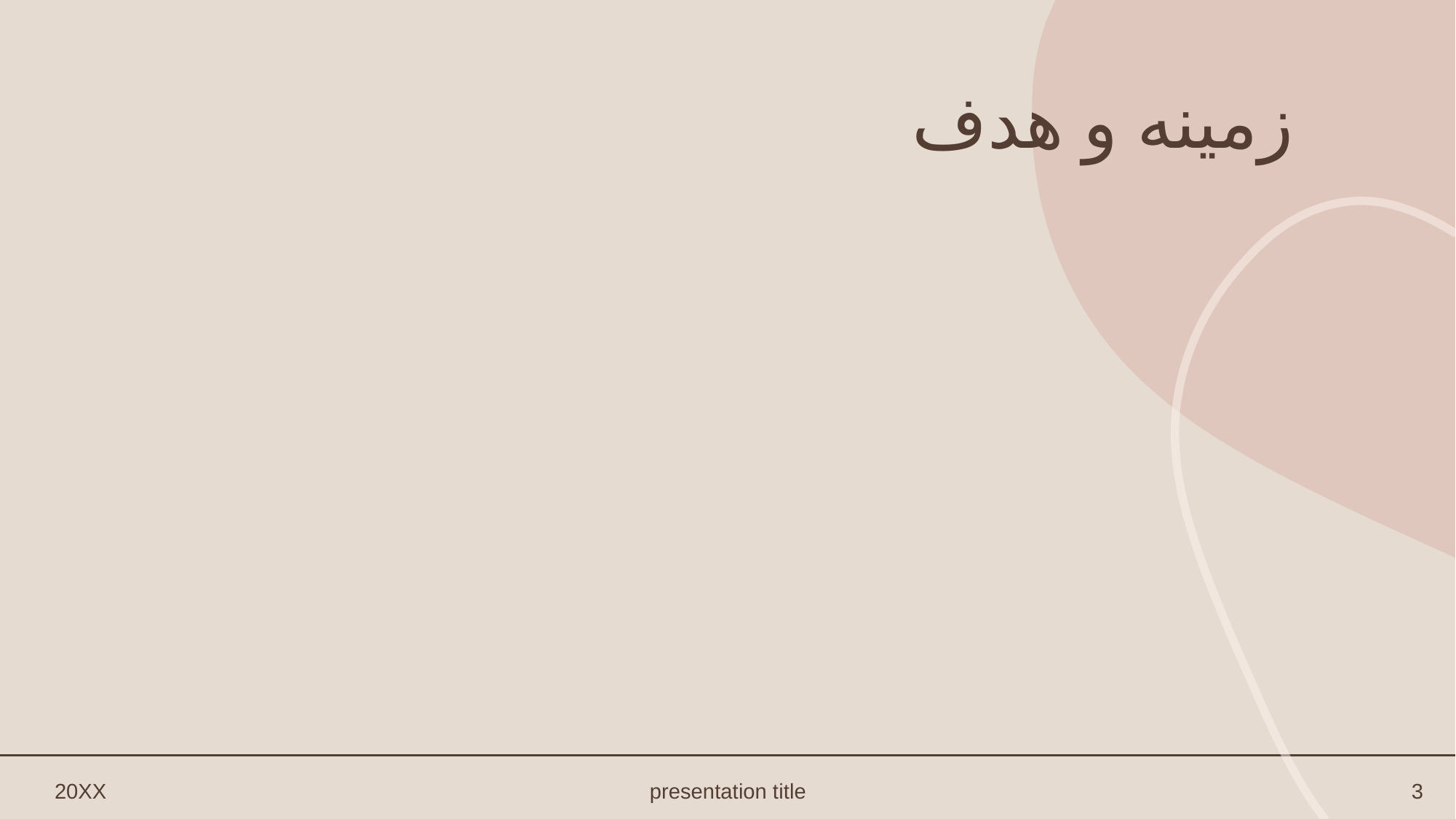

# زمینه و هدف

20XX
presentation title
3